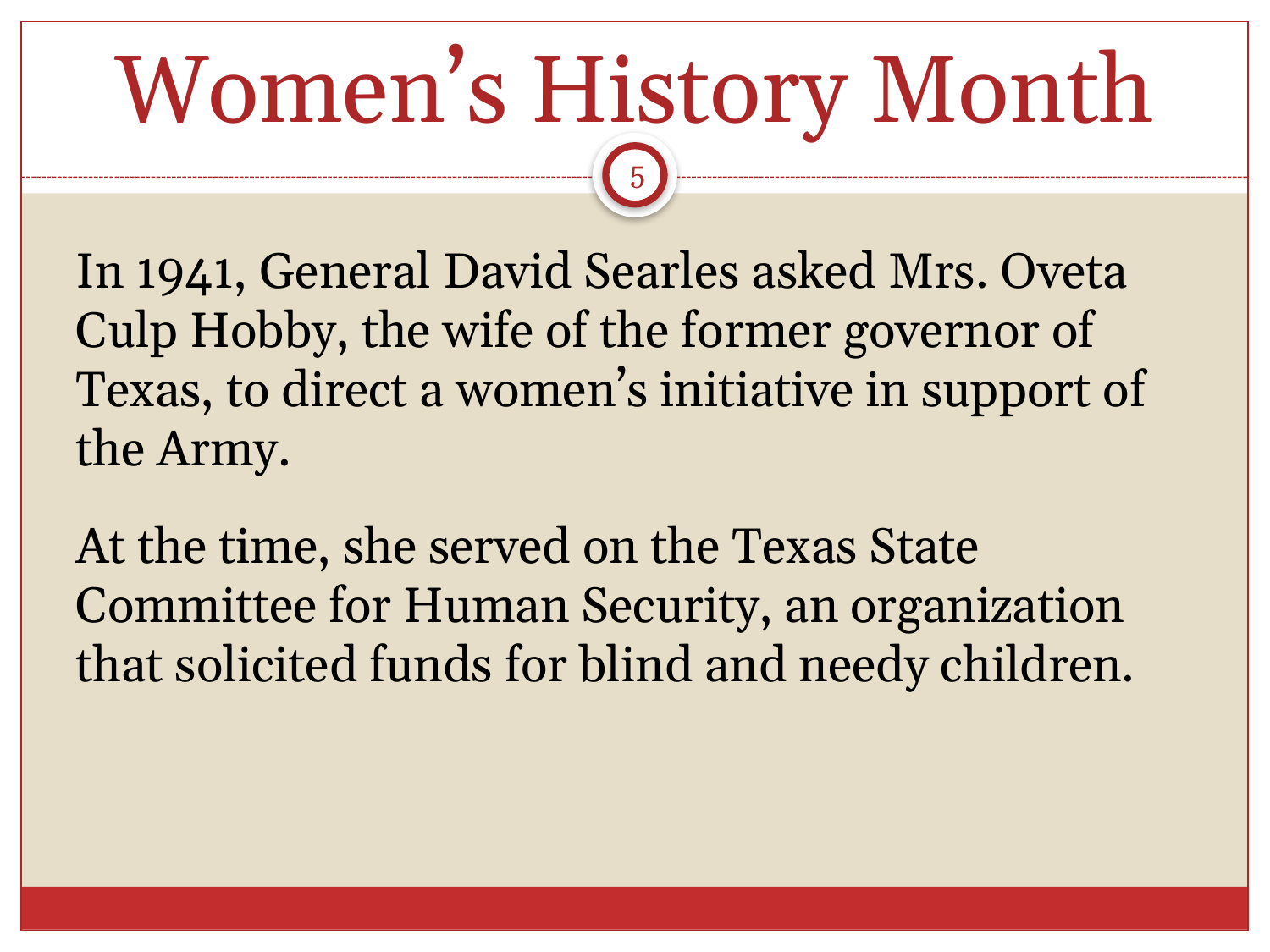

# Women’s History Month
5
In 1941, General David Searles asked Mrs. Oveta Culp Hobby, the wife of the former governor of Texas, to direct a women’s initiative in support of the Army.

At the time, she served on the Texas State Committee for Human Security, an organization that solicited funds for blind and needy children.